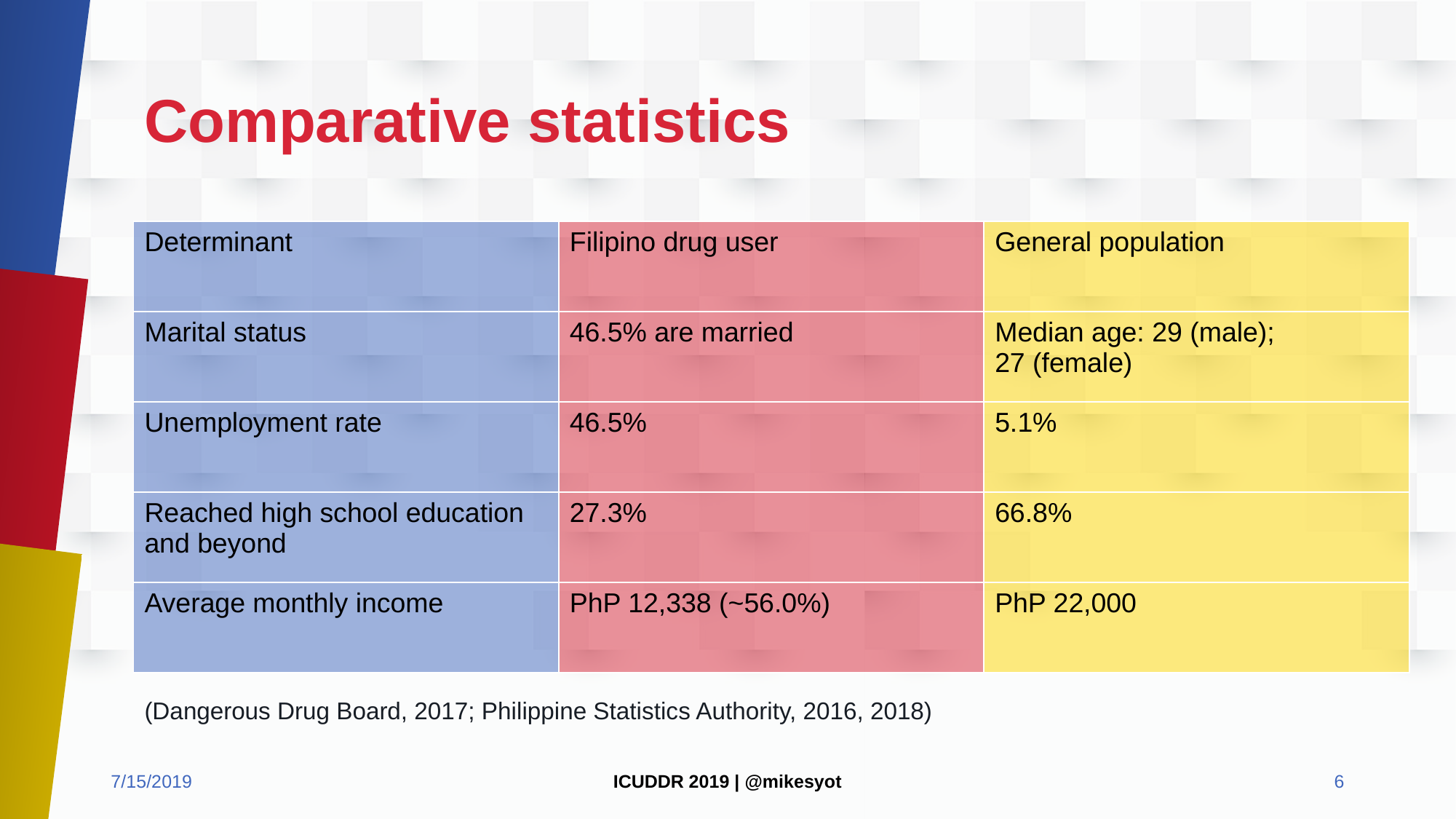

# Comparative statistics
| Determinant | Filipino drug user | General population |
| --- | --- | --- |
| Marital status | 46.5% are married | Median age: 29 (male); 27 (female) |
| Unemployment rate | 46.5% | 5.1% |
| Reached high school education and beyond | 27.3% | 66.8% |
| Average monthly income | PhP 12,338 (~56.0%) | PhP 22,000 |
(Dangerous Drug Board, 2017; Philippine Statistics Authority, 2016, 2018)
7/15/2019
ICUDDR 2019 | @mikesyot
6